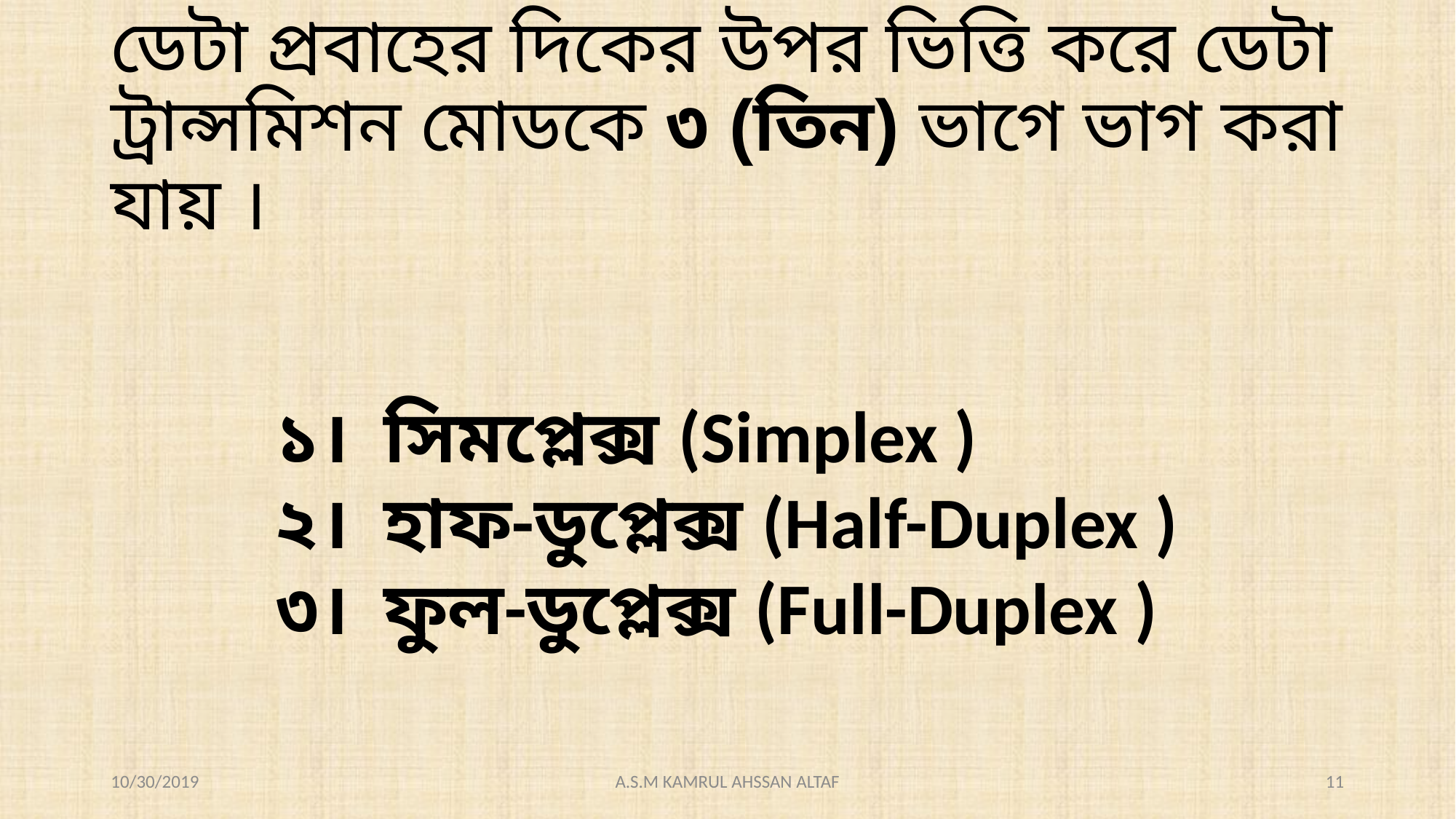

# ডেটা প্রবাহের দিকের উপর ভিত্তি করে ডেটা ট্রান্সমিশন মোডকে ৩ (তিন) ভাগে ভাগ করা যায় ।

১।	সিমপ্লেক্স (Simplex )
২।	হাফ-ডুপ্লেক্স (Half-Duplex )
৩।	ফুল-ডুপ্লেক্স (Full-Duplex )

10/30/2019
A.S.M KAMRUL AHSSAN ALTAF
11